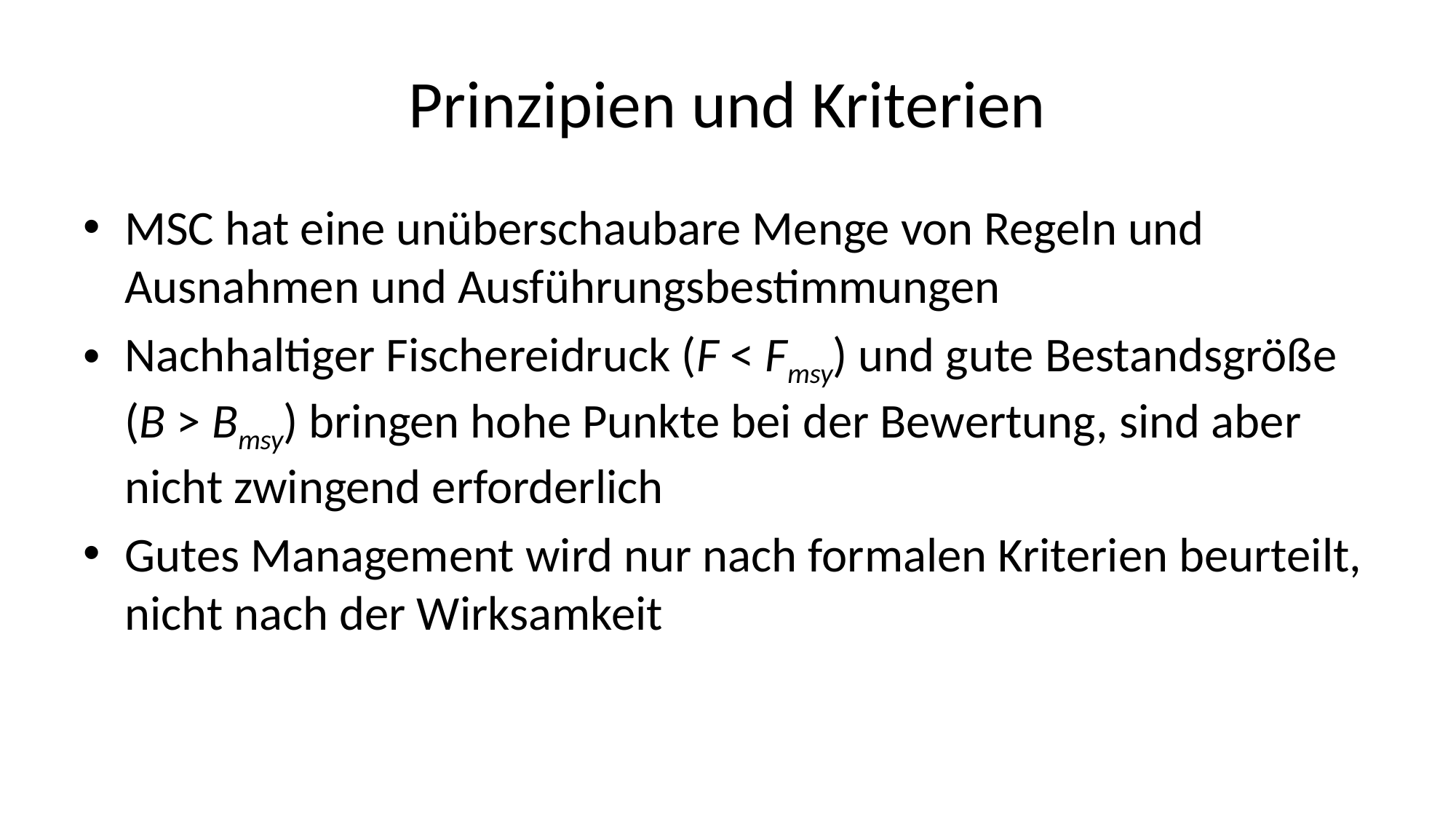

# Prinzipien und Kriterien
MSC hat eine unüberschaubare Menge von Regeln und Ausnahmen und Ausführungsbestimmungen
Nachhaltiger Fischereidruck (F < Fmsy) und gute Bestandsgröße (B > Bmsy) bringen hohe Punkte bei der Bewertung, sind aber nicht zwingend erforderlich
Gutes Management wird nur nach formalen Kriterien beurteilt, nicht nach der Wirksamkeit